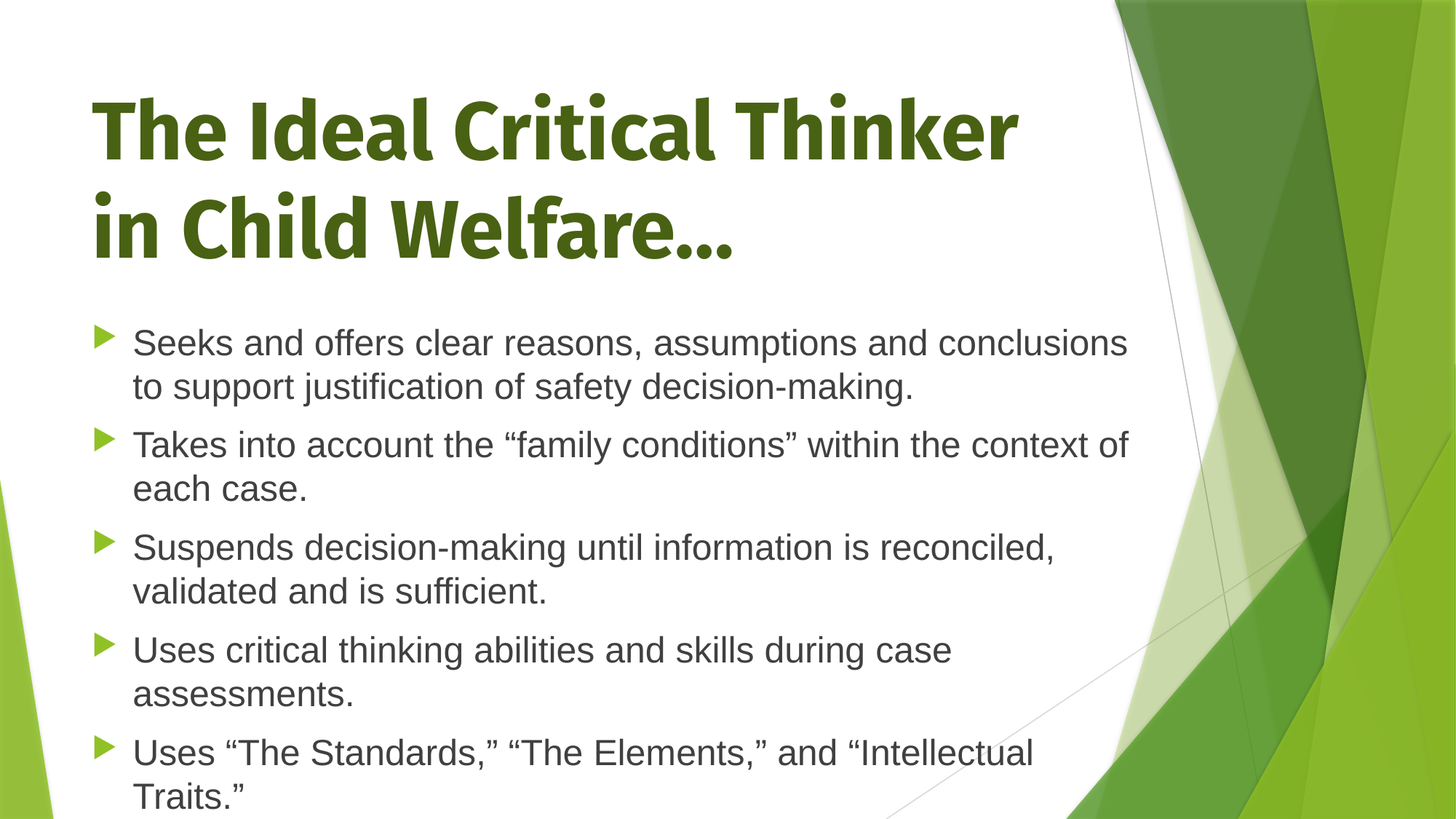

# The Ideal Critical Thinker in Child Welfare…
Seeks and offers clear reasons, assumptions and conclusions to support justification of safety decision-making.
Takes into account the “family conditions” within the context of each case.
Suspends decision-making until information is reconciled, validated and is sufficient.
Uses critical thinking abilities and skills during case assessments.
Uses “The Standards,” “The Elements,” and “Intellectual Traits.”